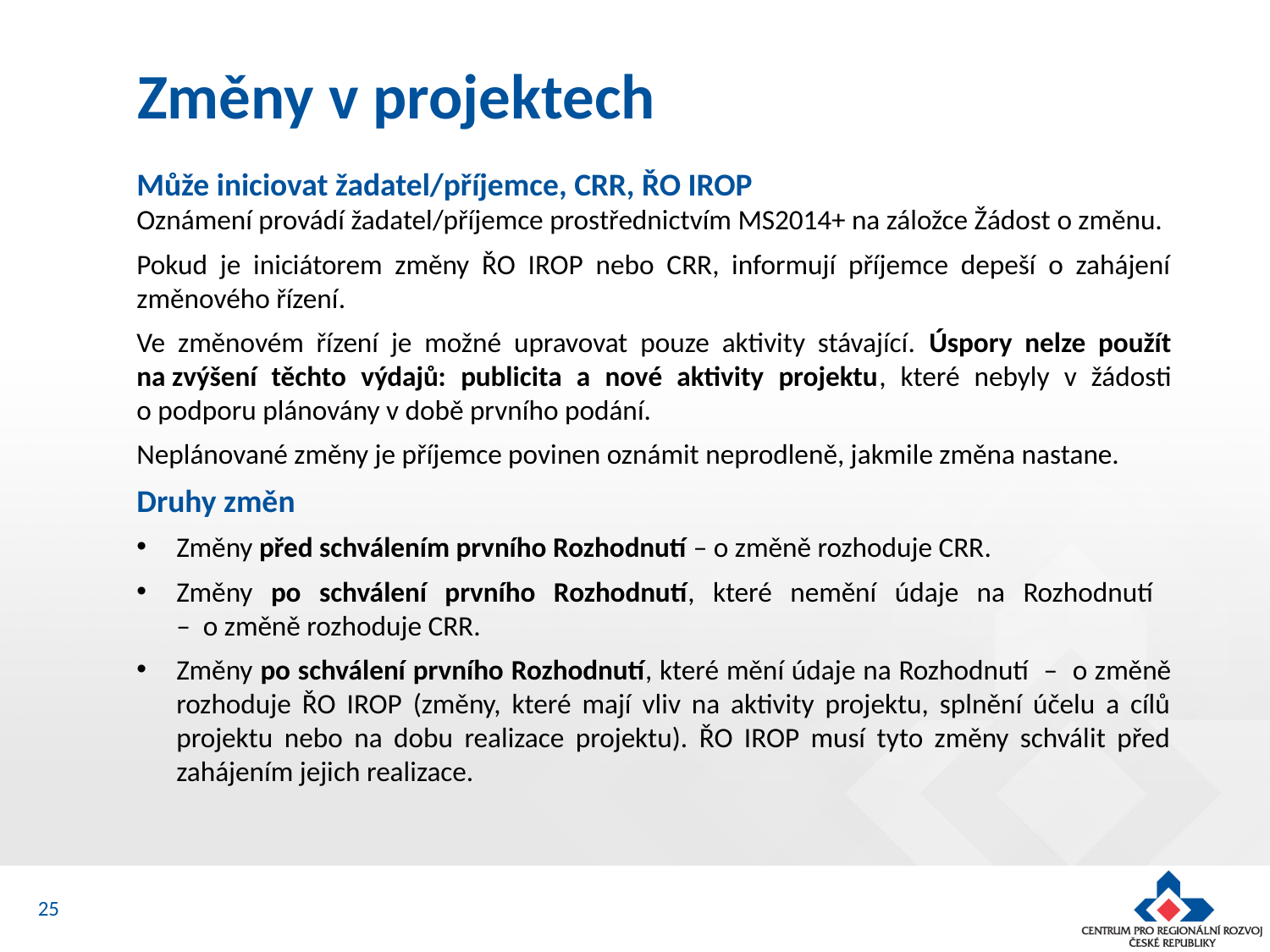

Změny v projektech
Může iniciovat žadatel/příjemce, CRR, ŘO IROP
Oznámení provádí žadatel/příjemce prostřednictvím MS2014+ na záložce Žádost o změnu.
Pokud je iniciátorem změny ŘO IROP nebo CRR, informují příjemce depeší o zahájení změnového řízení.
Ve změnovém řízení je možné upravovat pouze aktivity stávající. Úspory nelze použít na zvýšení těchto výdajů: publicita a nové aktivity projektu, které nebyly v žádosti o podporu plánovány v době prvního podání.
Neplánované změny je příjemce povinen oznámit neprodleně, jakmile změna nastane.
Druhy změn
Změny před schválením prvního Rozhodnutí – o změně rozhoduje CRR.
Změny po schválení prvního Rozhodnutí, které nemění údaje na Rozhodnutí
–  o změně rozhoduje CRR.
Změny po schválení prvního Rozhodnutí, které mění údaje na Rozhodnutí  –  o změně rozhoduje ŘO IROP (změny, které mají vliv na aktivity projektu, splnění účelu a cílů projektu nebo na dobu realizace projektu). ŘO IROP musí tyto změny schválit před zahájením jejich realizace.

25